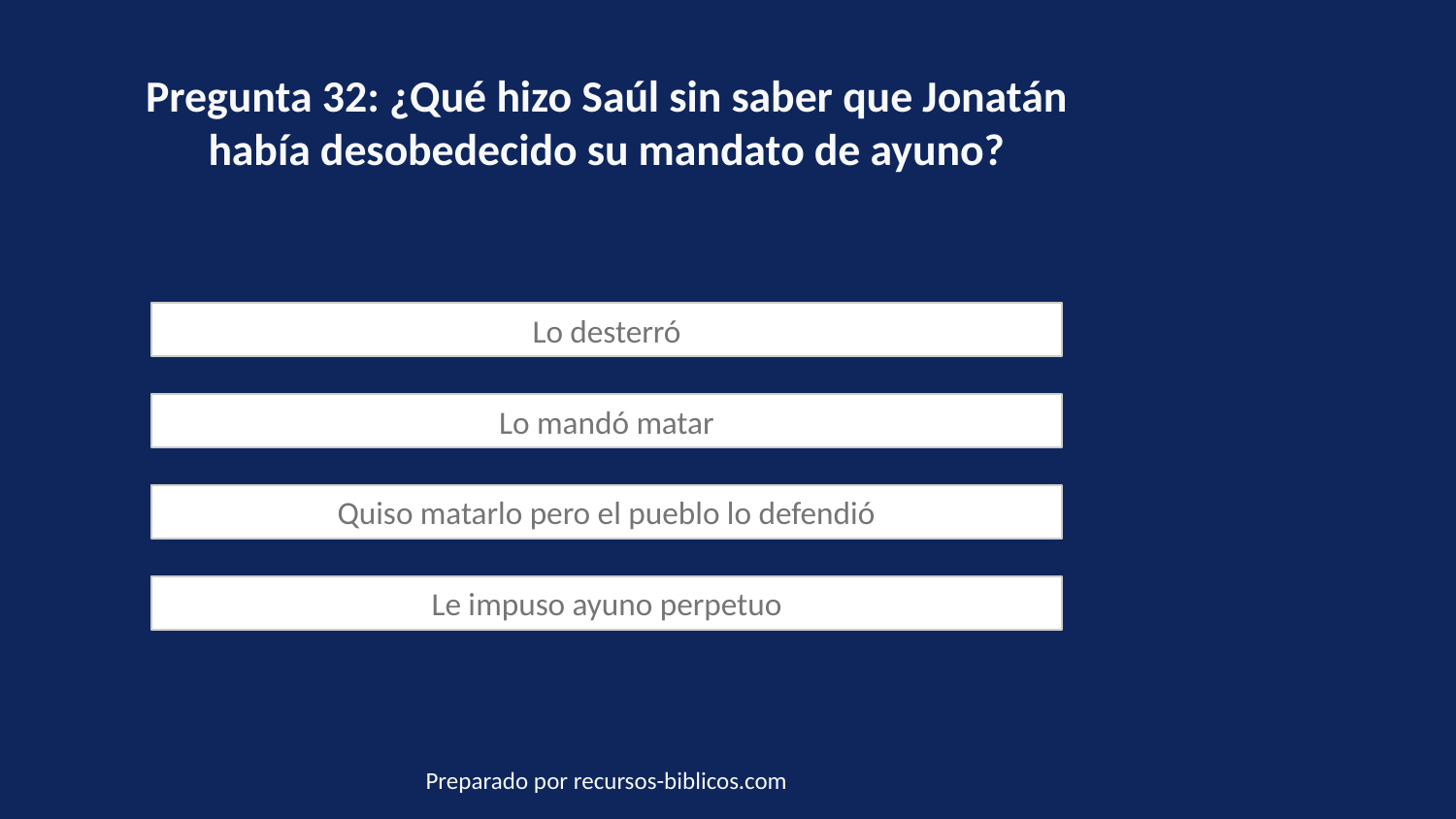

Pregunta 32: ¿Qué hizo Saúl sin saber que Jonatán había desobedecido su mandato de ayuno?
Lo desterró
Lo mandó matar
Quiso matarlo pero el pueblo lo defendió
Le impuso ayuno perpetuo
Preparado por recursos-biblicos.com